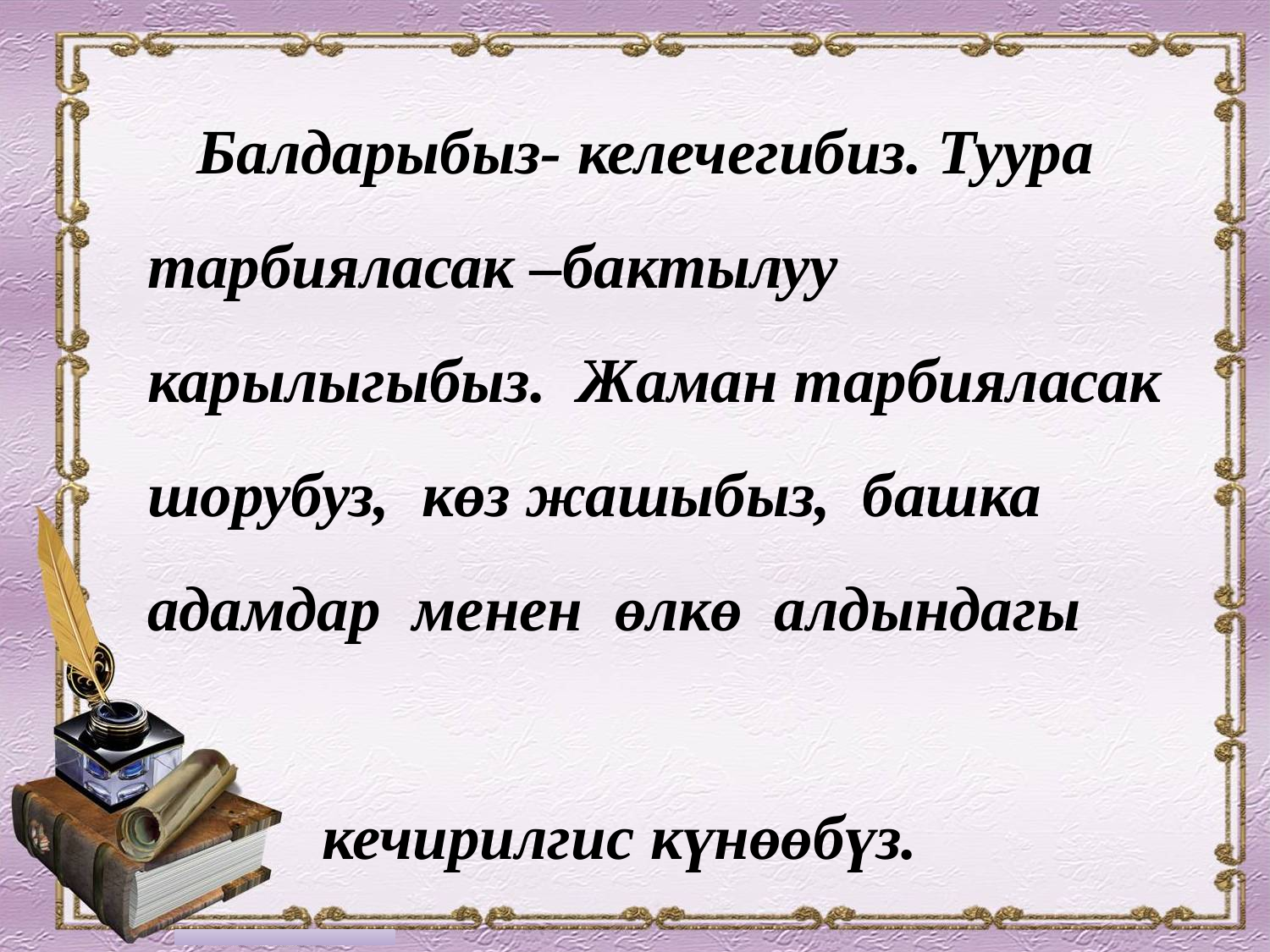

Балдарыбыз- келечегибиз. Туура тарбияласак –бактылуу карылыгыбыз.  Жаман тарбияласак шорубуз,  көз жашыбыз,  башка адамдар  менен  өлкө  алдындагы
           кечирилгис күнөөбүз.
                                А.С. Макаренко